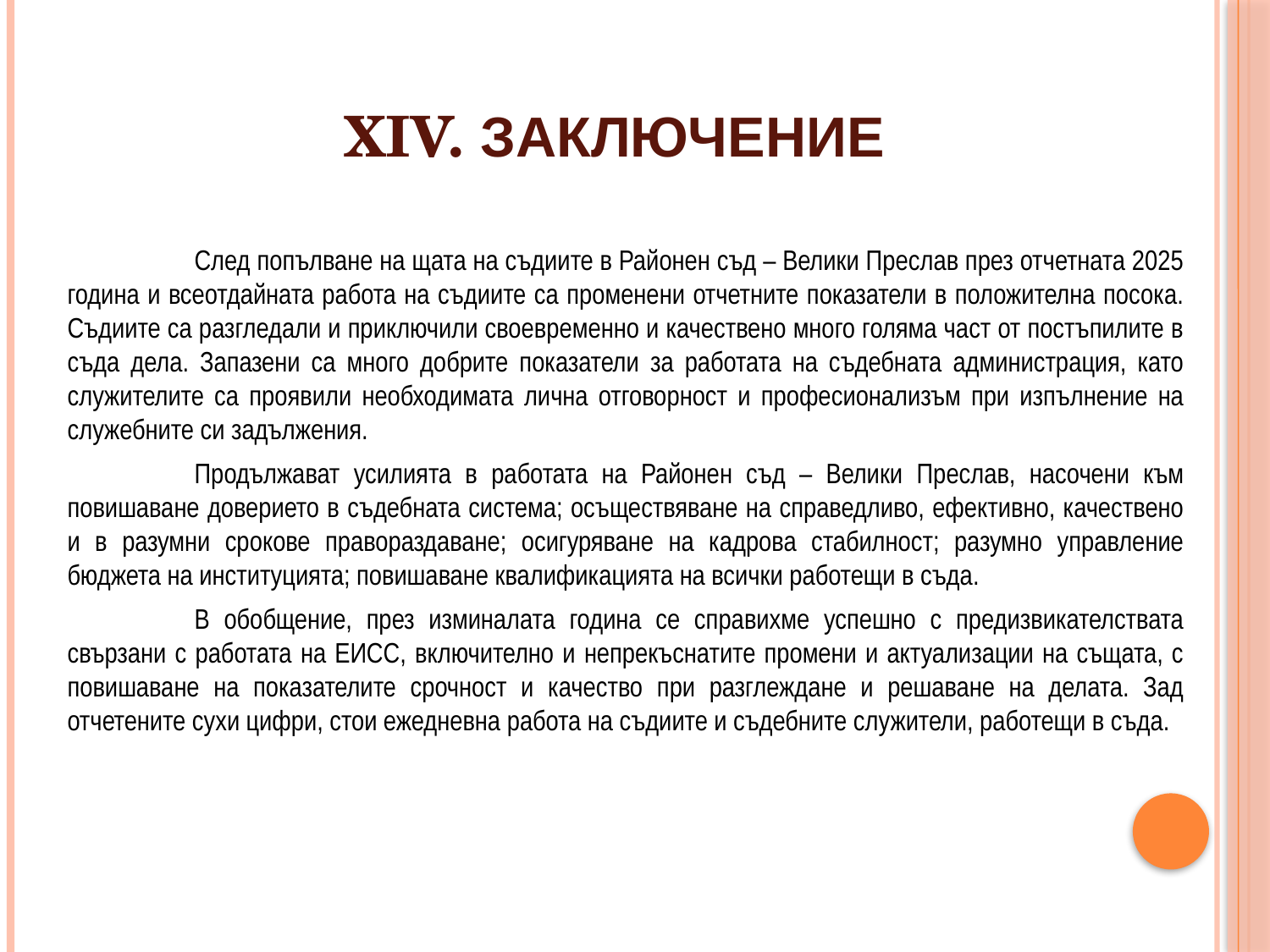

# XIV. ЗАКЛЮЧЕНИЕ
	След попълване на щата на съдиите в Районен съд – Велики Преслав през отчетната 2025 година и всеотдайната работа на съдиите са променени отчетните показатели в положителна посока. Съдиите са разгледали и приключили своевременно и качествено много голяма част от постъпилите в съда дела. Запазени са много добрите показатели за работата на съдебната администрация, като служителите са проявили необходимата лична отговорност и професионализъм при изпълнение на служебните си задължения.
	Продължават усилията в работата на Районен съд – Велики Преслав, насочени към повишаване доверието в съдебната система; осъществяване на справедливо, ефективно, качествено и в разумни срокове правораздаване; осигуряване на кадрова стабилност; разумно управление бюджета на институцията; повишаване квалификацията на всички работещи в съда.
	В обобщение, през изминалата година се справихме успешно с предизвикателствата свързани с работата на ЕИСС, включително и непрекъснатите промени и актуализации на същата, с повишаване на показателите срочност и качество при разглеждане и решаване на делата. Зад отчетените сухи цифри, стои ежедневна работа на съдиите и съдебните служители, работещи в съда.